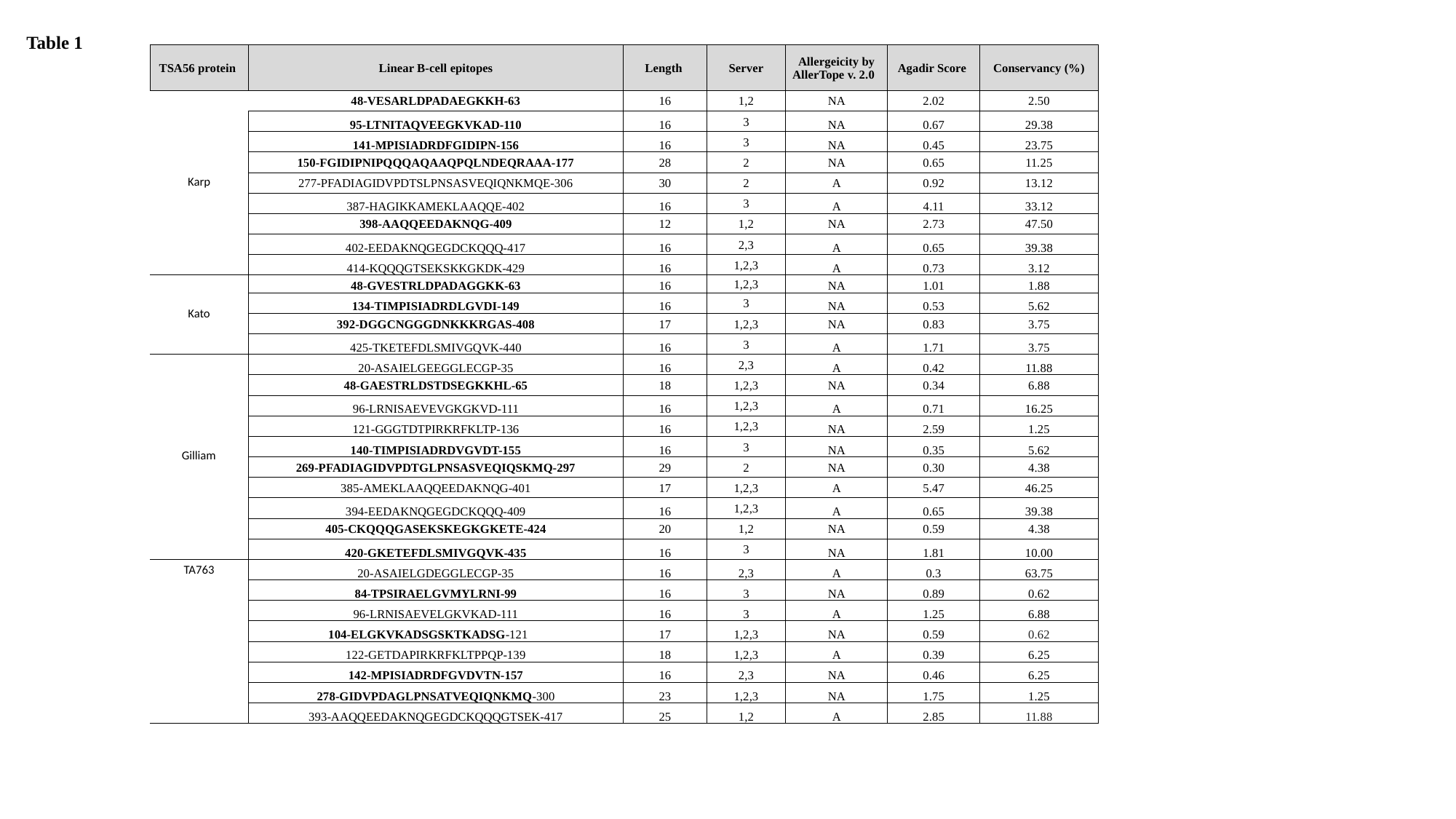

Table 1
| TSA56 protein | Linear B-cell epitopes | Length | Server | Allergeicity by AllerTope v. 2.0 | Agadir Score | Conservancy (%) |
| --- | --- | --- | --- | --- | --- | --- |
| Karp | 48-VESARLDPADAEGKKH-63 | 16 | 1,2 | NA | 2.02 | 2.50 |
| Karp | 95-LTNITAQVEEGKVKAD-110 | 16 | 3 | NA | 0.67 | 29.38 |
|  | 141-MPISIADRDFGIDIPN-156 | 16 | 3 | NA | 0.45 | 23.75 |
|  | 150-FGIDIPNIPQQQAQAAQPQLNDEQRAAA-177 | 28 | 2 | NA | 0.65 | 11.25 |
|  | 277-PFADIAGIDVPDTSLPNSASVEQIQNKMQE-306 | 30 | 2 | A | 0.92 | 13.12 |
|  | 387-HAGIKKAMEKLAAQQE-402 | 16 | 3 | A | 4.11 | 33.12 |
|  | 398-AAQQEEDAKNQG-409 | 12 | 1,2 | NA | 2.73 | 47.50 |
|  | 402-EEDAKNQGEGDCKQQQ-417 | 16 | 2,3 | A | 0.65 | 39.38 |
|  | 414-KQQQGTSEKSKKGKDK-429 | 16 | 1,2,3 | A | 0.73 | 3.12 |
| Kato | 48-GVESTRLDPADAGGKK-63 | 16 | 1,2,3 | NA | 1.01 | 1.88 |
|  | 134-TIMPISIADRDLGVDI-149 | 16 | 3 | NA | 0.53 | 5.62 |
|  | 392-DGGCNGGGDNKKKRGAS-408 | 17 | 1,2,3 | NA | 0.83 | 3.75 |
|  | 425-TKETEFDLSMIVGQVK-440 | 16 | 3 | A | 1.71 | 3.75 |
| Gilliam | 20-ASAIELGEEGGLECGP-35 | 16 | 2,3 | A | 0.42 | 11.88 |
|  | 48-GAESTRLDSTDSEGKKHL-65 | 18 | 1,2,3 | NA | 0.34 | 6.88 |
|  | 96-LRNISAEVEVGKGKVD-111 | 16 | 1,2,3 | A | 0.71 | 16.25 |
|  | 121-GGGTDTPIRKRFKLTP-136 | 16 | 1,2,3 | NA | 2.59 | 1.25 |
|  | 140-TIMPISIADRDVGVDT-155 | 16 | 3 | NA | 0.35 | 5.62 |
|  | 269-PFADIAGIDVPDTGLPNSASVEQIQSKMQ-297 | 29 | 2 | NA | 0.30 | 4.38 |
|  | 385-AMEKLAAQQEEDAKNQG-401 | 17 | 1,2,3 | A | 5.47 | 46.25 |
|  | 394-EEDAKNQGEGDCKQQQ-409 | 16 | 1,2,3 | A | 0.65 | 39.38 |
|  | 405-CKQQQGASEKSKEGKGKETE-424 | 20 | 1,2 | NA | 0.59 | 4.38 |
|  | 420-GKETEFDLSMIVGQVK-435 | 16 | 3 | NA | 1.81 | 10.00 |
| TA763 | 20-ASAIELGDEGGLECGP-35 | 16 | 2,3 | A | 0.3 | 63.75 |
|  | 84-TPSIRAELGVMYLRNI-99 | 16 | 3 | NA | 0.89 | 0.62 |
|  | 96-LRNISAEVELGKVKAD-111 | 16 | 3 | A | 1.25 | 6.88 |
|  | 104-ELGKVKADSGSKTKADSG-121 | 17 | 1,2,3 | NA | 0.59 | 0.62 |
|  | 122-GETDAPIRKRFKLTPPQP-139 | 18 | 1,2,3 | A | 0.39 | 6.25 |
|  | 142-MPISIADRDFGVDVTN-157 | 16 | 2,3 | NA | 0.46 | 6.25 |
|  | 278-GIDVPDAGLPNSATVEQIQNKMQ-300 | 23 | 1,2,3 | NA | 1.75 | 1.25 |
|  | 393-AAQQEEDAKNQGEGDCKQQQGTSEK-417 | 25 | 1,2 | A | 2.85 | 11.88 |